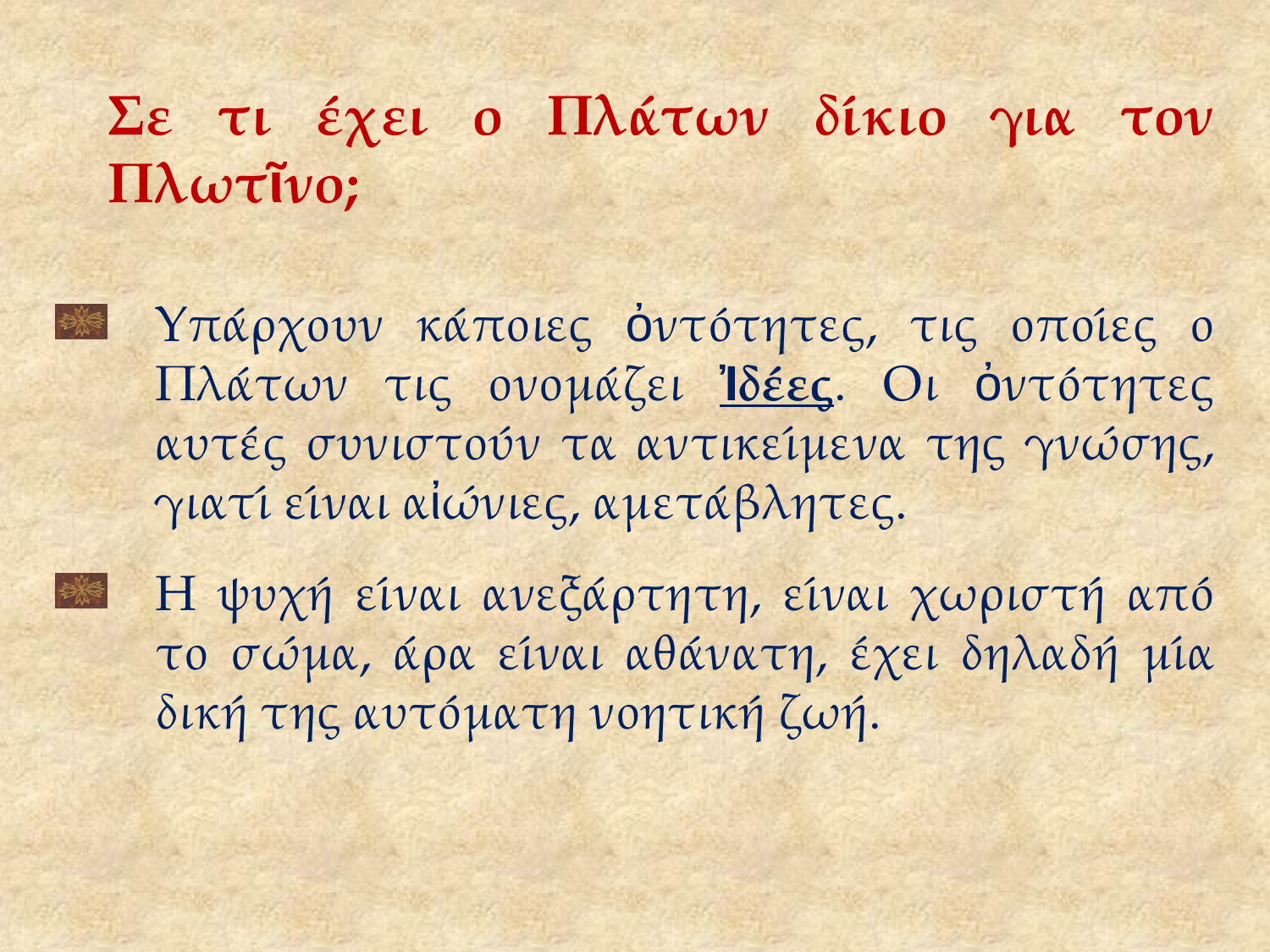

# Σε τι έχει ο Πλάτων δίκιο για τον Πλωτῖνο;
Υπάρχουν κάποιες ὀντότητες, τις οποίες ο Πλάτων τις ονομάζει Ἰδέες. Οι ὀντότητες αυτές συνιστούν τα αντικείμενα της γνώσης, γιατί είναι αἰώνιες, αμετάβλητες.

Η ψυχή είναι ανεξάρτητη, είναι χωριστή από το σώμα, άρα είναι αθάνατη, έχει δηλαδή μία δική της αυτόματη νοητική ζωή.